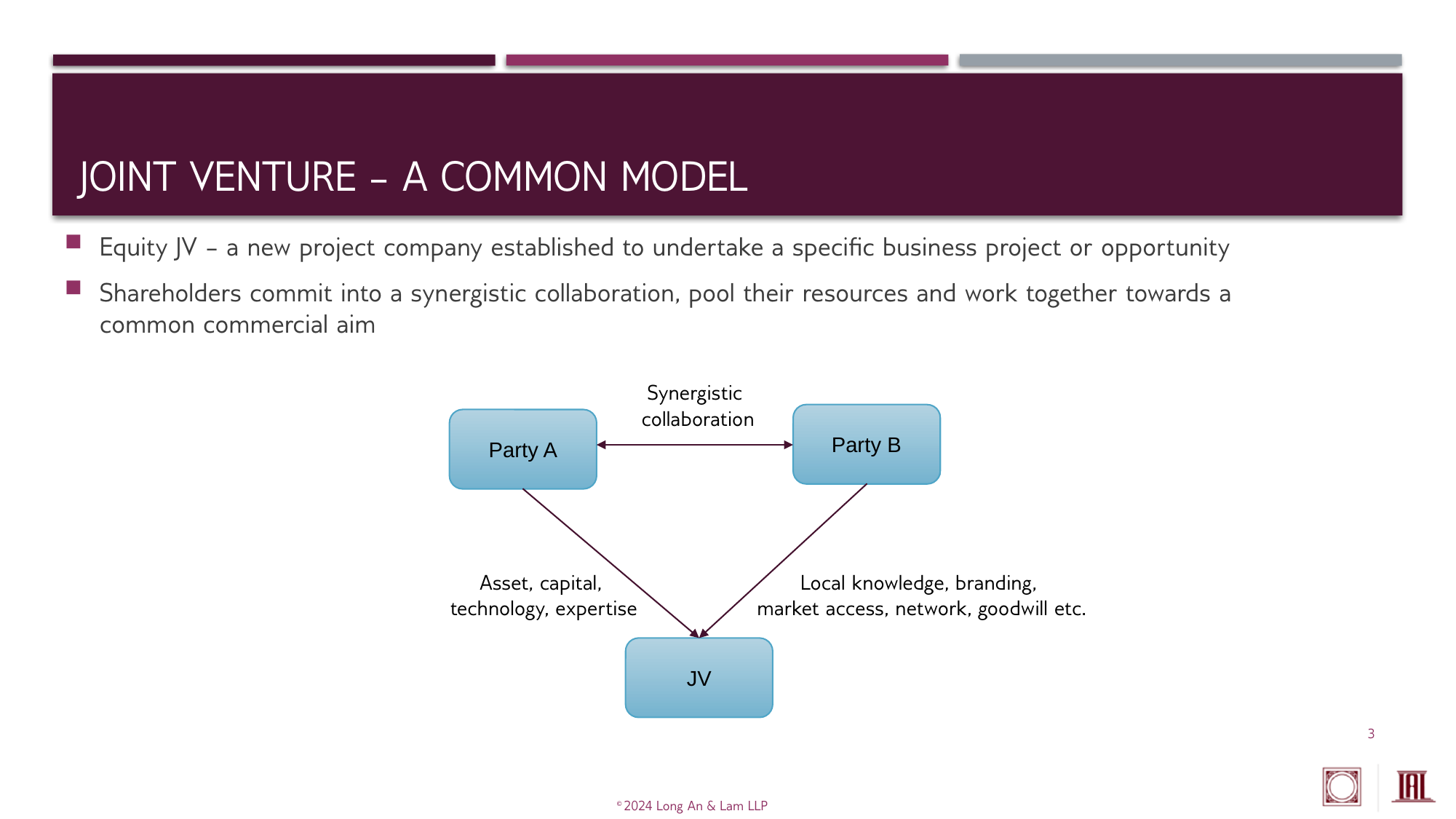

# Joint Venture – A common model
Equity JV – a new project company established to undertake a specific business project or opportunity
Shareholders commit into a synergistic collaboration, pool their resources and work together towards a common commercial aim
Synergistic
 collaboration
Party B
Party A
Local knowledge, branding,
market access, network, goodwill etc.
Asset, capital,
technology, expertise
JV
3